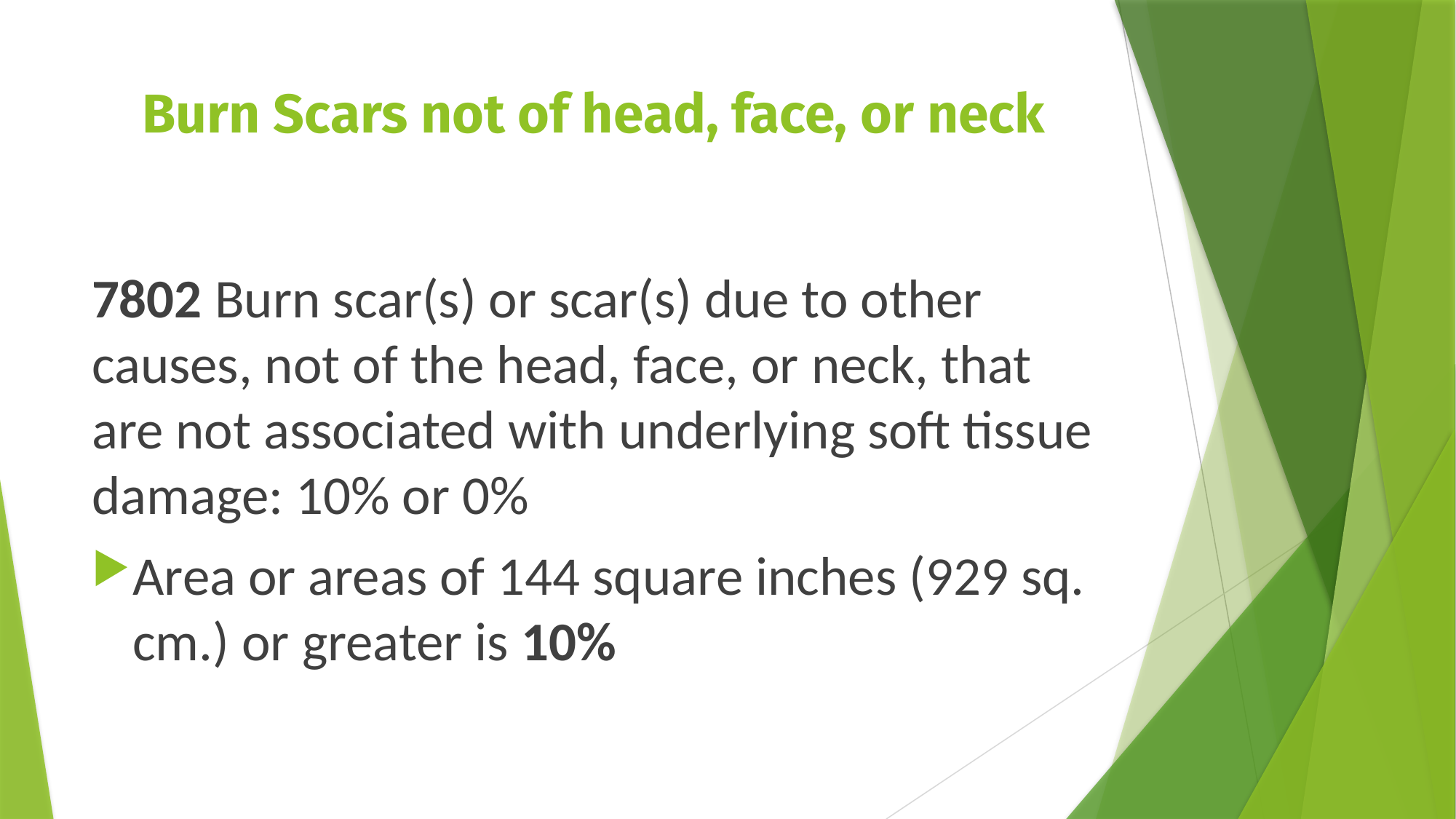

# Burn Scars not of head, face, or neck
7802 Burn scar(s) or scar(s) due to other causes, not of the head, face, or neck, that are not associated with underlying soft tissue damage: 10% or 0%
Area or areas of 144 square inches (929 sq. cm.) or greater is 10%